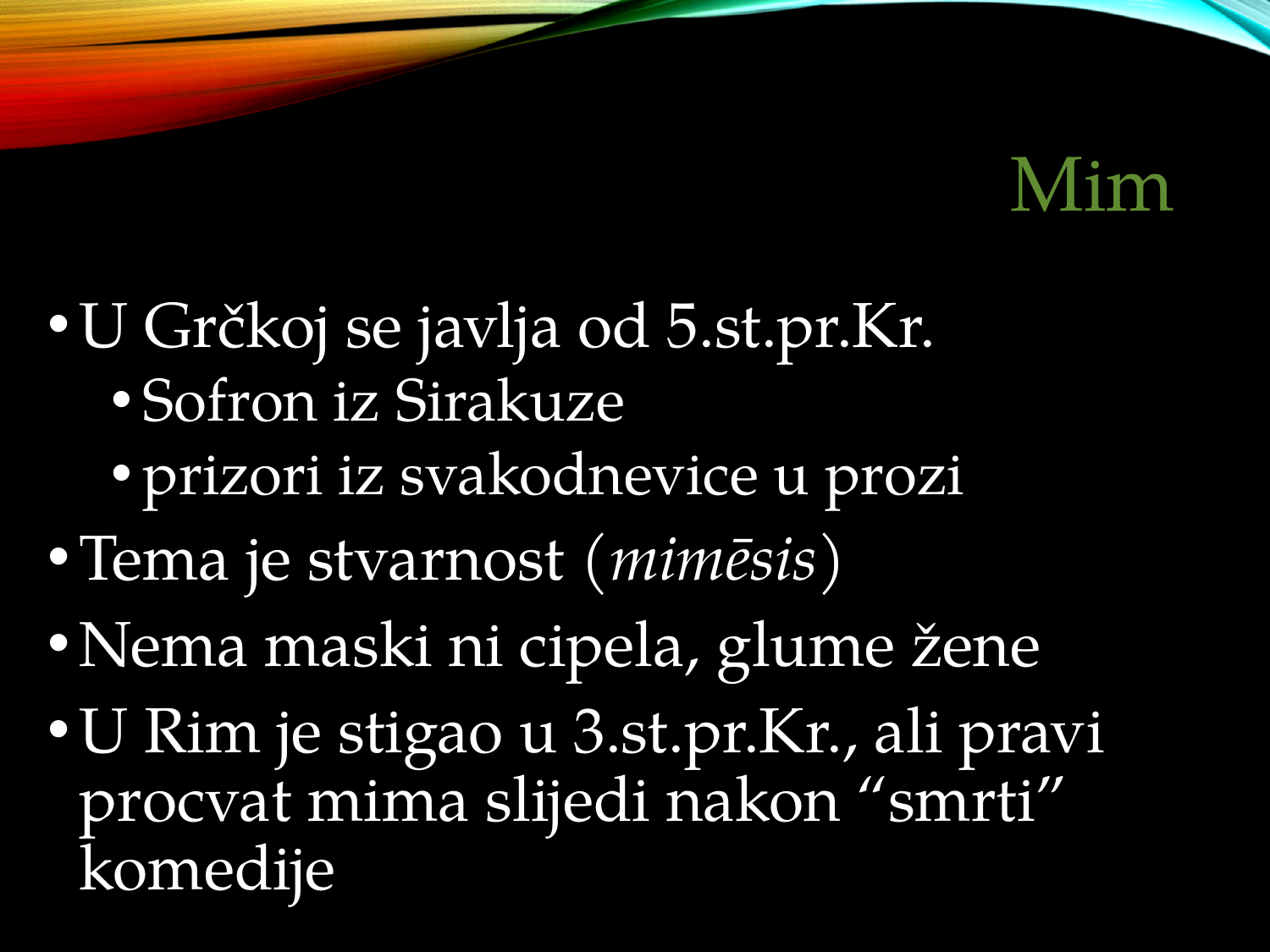

# Mim
U Grčkoj se javlja od 5.st.pr.Kr.
Sofron iz Sirakuze
prizori iz svakodnevice u prozi
Tema je stvarnost (mimēsis)
Nema maski ni cipela, glume žene
U Rim je stigao u 3.st.pr.Kr., ali pravi procvat mima slijedi nakon “smrti” komedije